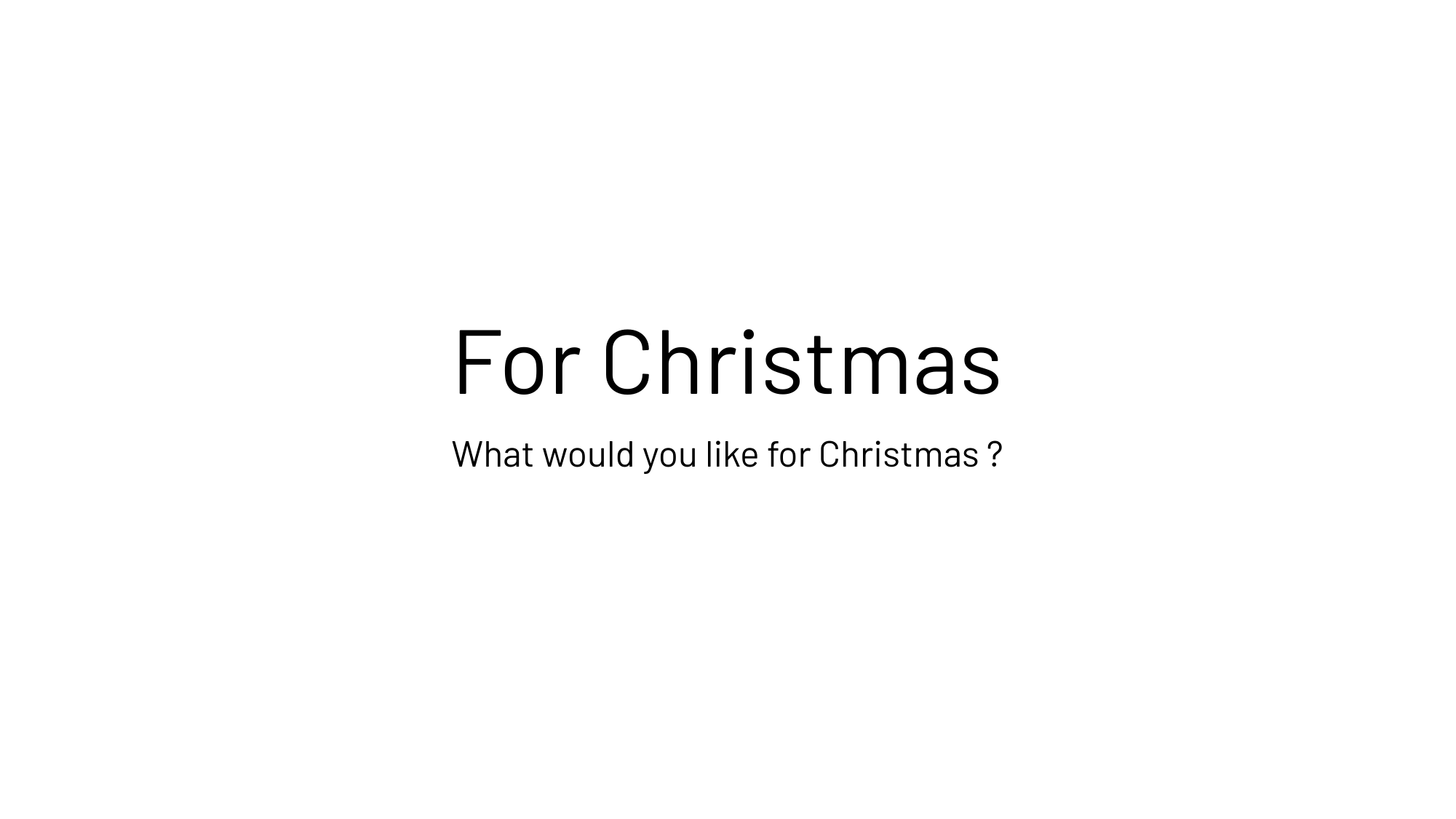

# For Christmas
What would you like for Christmas ?